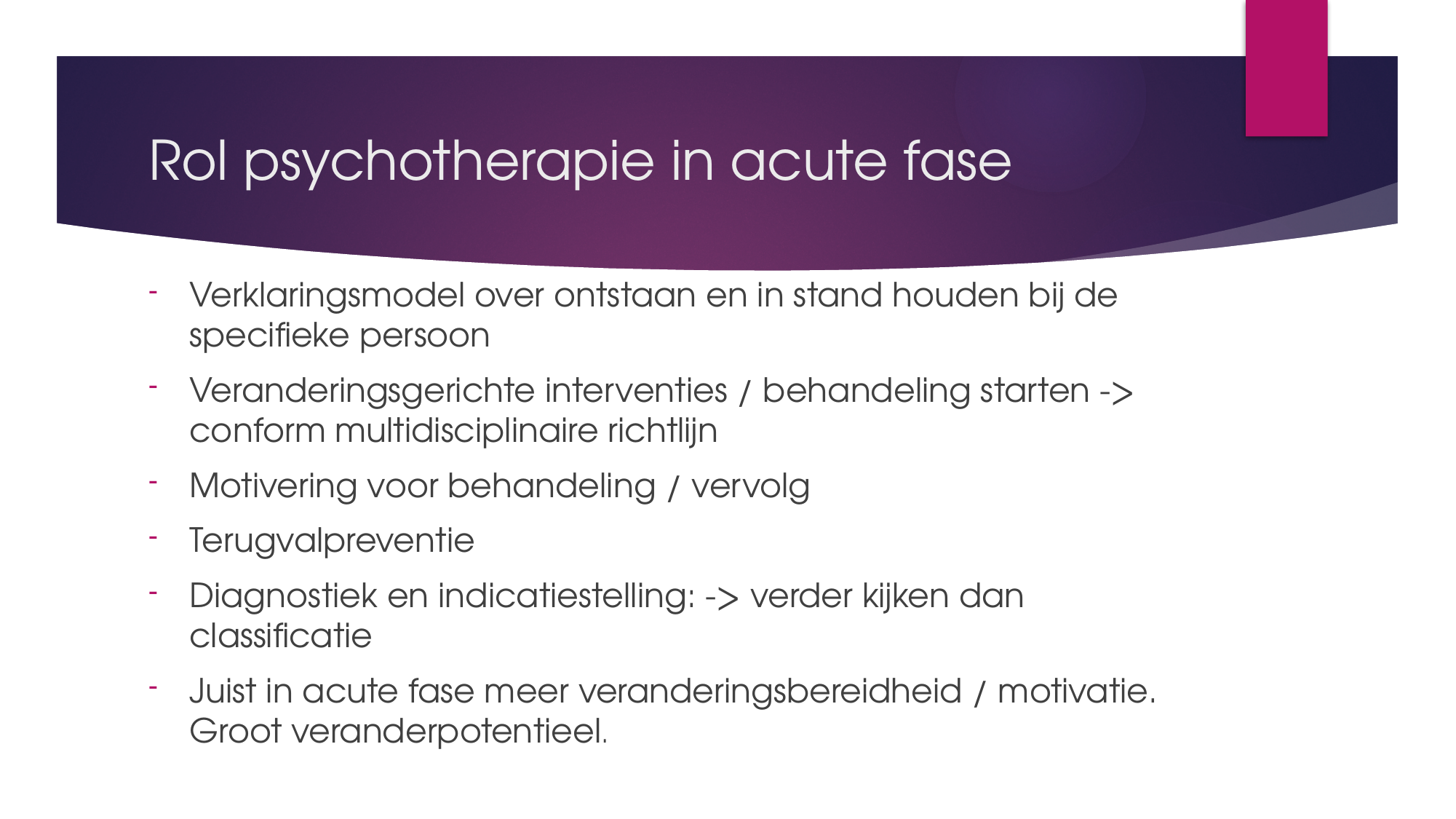

# Rol psychotherapie in acute fase
Verklaringsmodel over ontstaan en in stand houden bij de specifieke persoon
Veranderingsgerichte interventies / behandeling starten -> conform multidisciplinaire richtlijn
Motivering voor behandeling / vervolg
Terugvalpreventie
Diagnostiek en indicatiestelling: -> verder kijken dan classificatie
Juist in acute fase meer veranderingsbereidheid / motivatie. Groot veranderpotentieel.